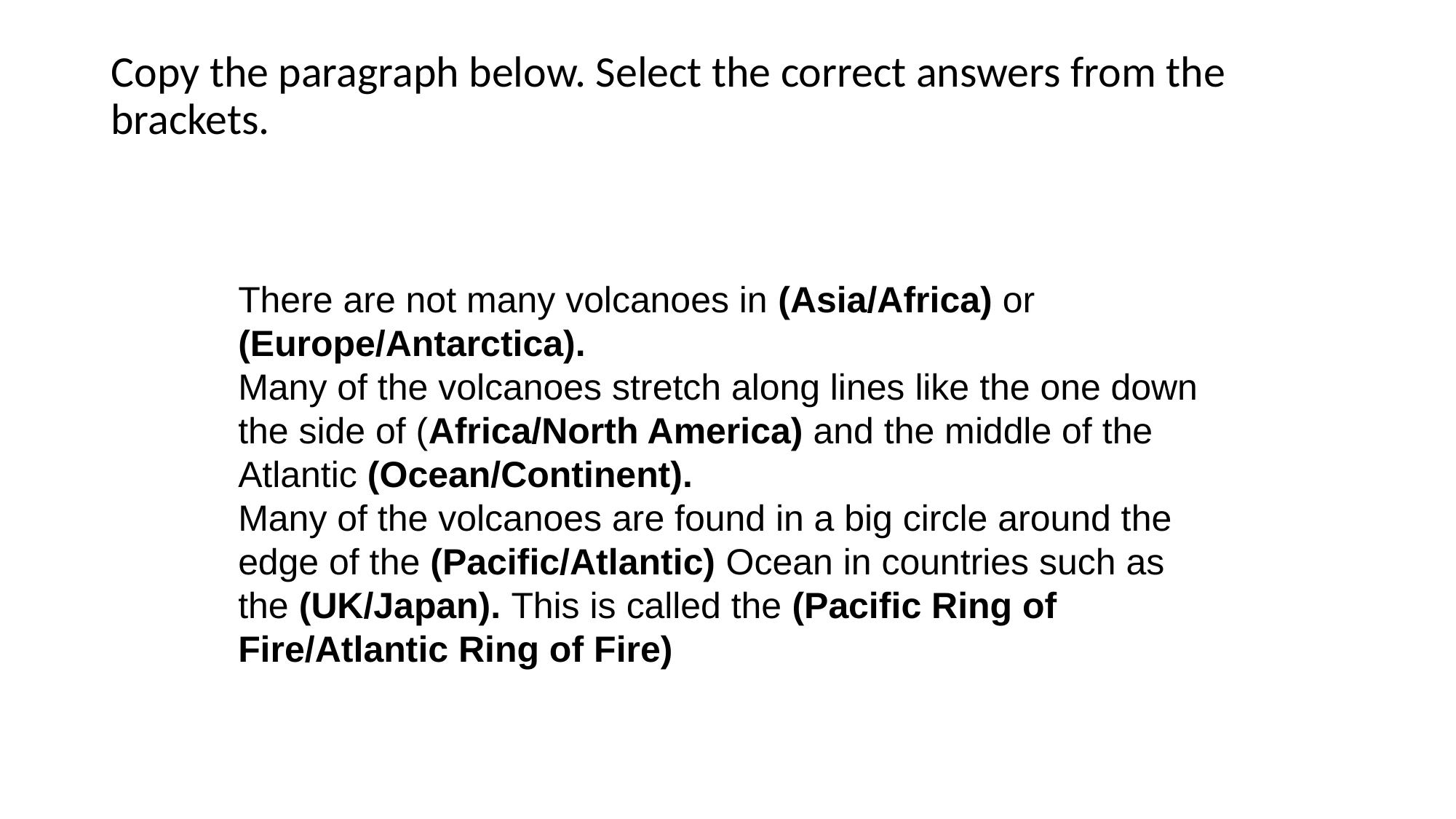

# Copy the paragraph below. Select the correct answers from the brackets.

There are not many volcanoes in (Asia/Africa) or (Europe/Antarctica).
Many of the volcanoes stretch along lines like the one down the side of (Africa/North America) and the middle of the Atlantic (Ocean/Continent).
Many of the volcanoes are found in a big circle around the edge of the (Pacific/Atlantic) Ocean in countries such as the (UK/Japan). This is called the (Pacific Ring of Fire/Atlantic Ring of Fire)